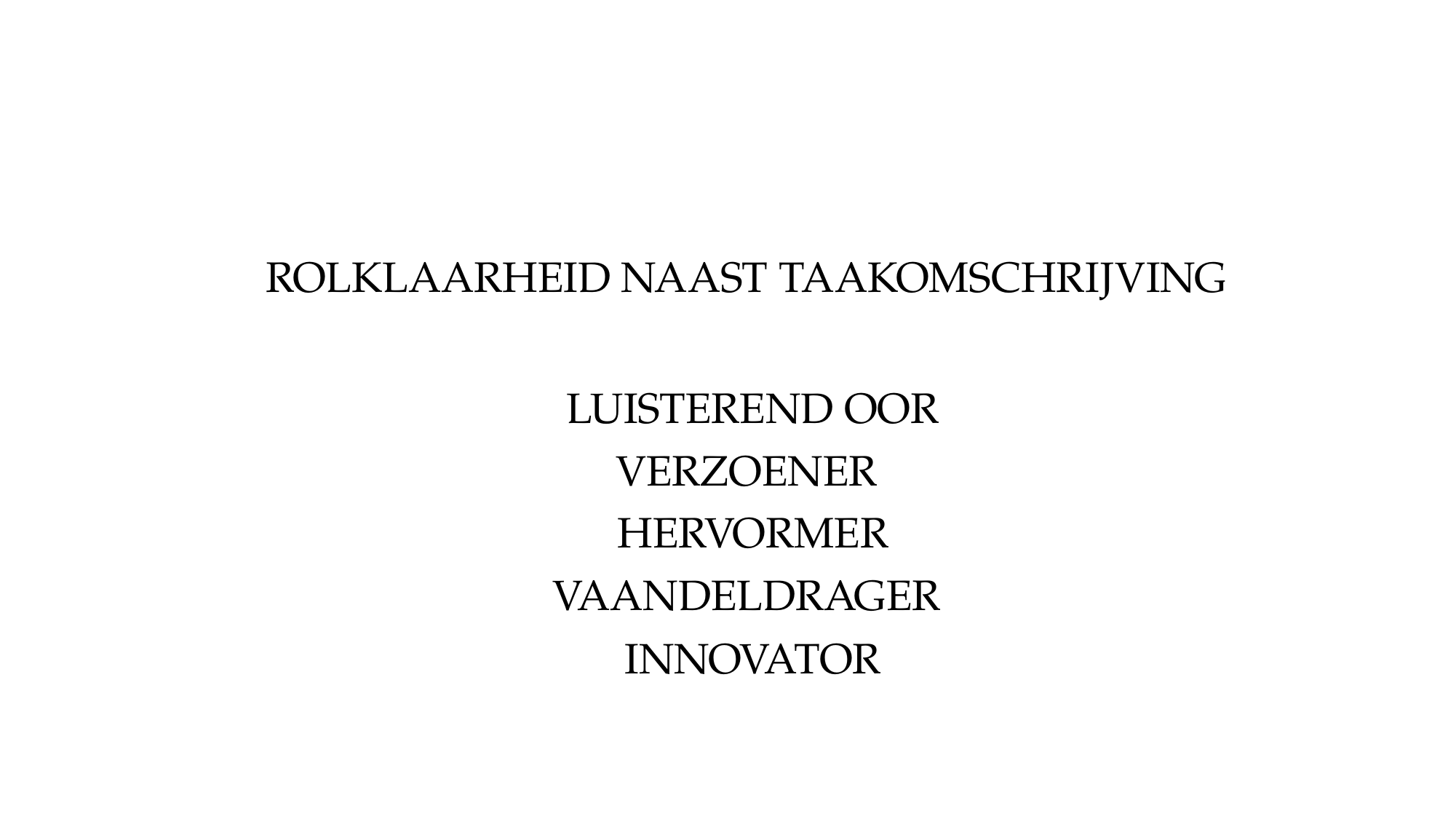

ROLKLAARHEID NAAST TAAKOMSCHRIJVING
LUISTEREND OOR
VERZOENER
HERVORMER
VAANDELDRAGER
INNOVATOR